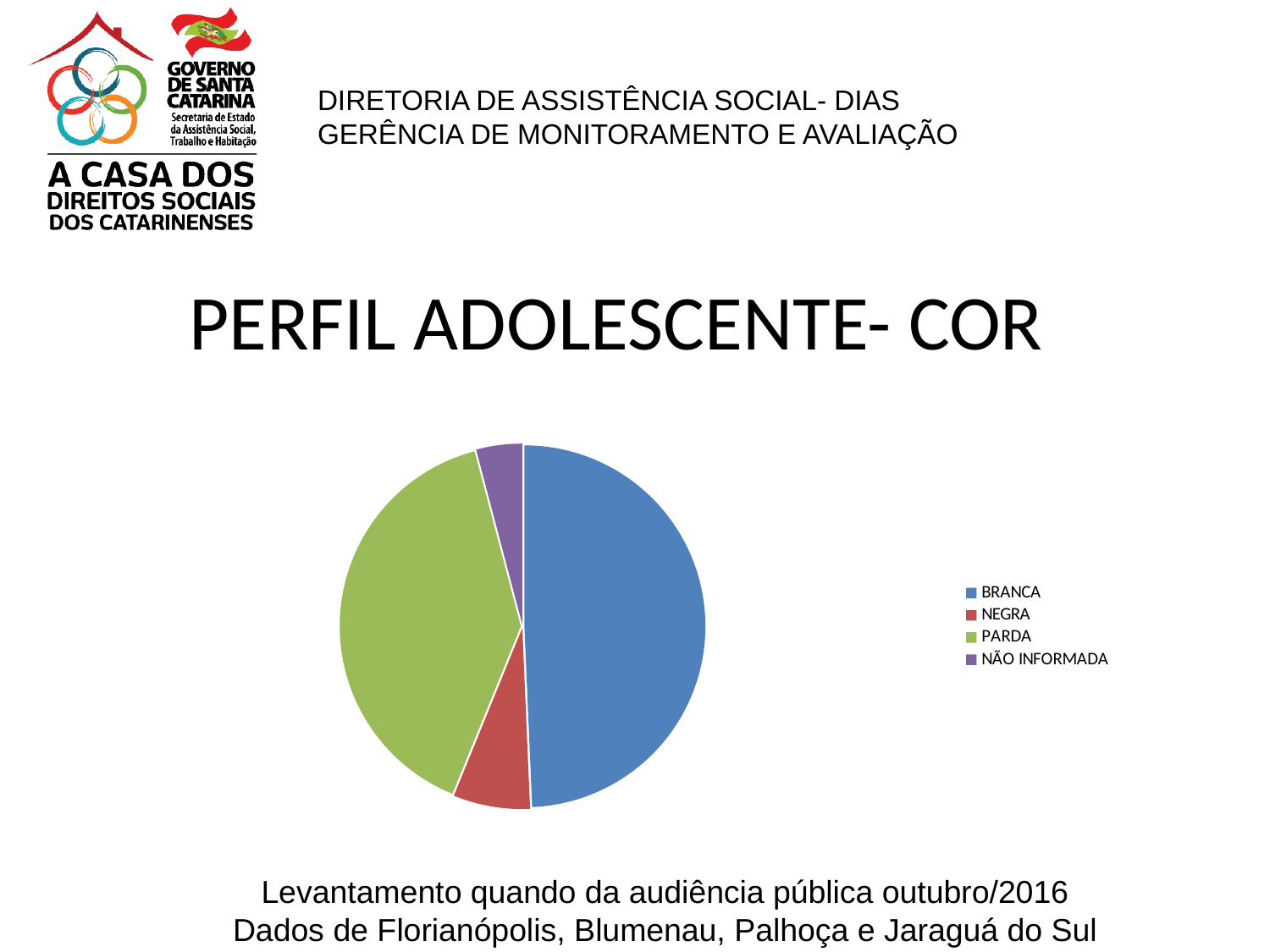

PERFIL ADOLESCENTE- COR

### Chart

| Category |  |
|---|---|
| BRANCA | 36.0 |
| NEGRA | 5.0 |
| PARDA | 29.0 |
| NÃO INFORMADA | 3.0 |
Levantamento quando da audiência pública outubro/2016
Dados de Florianópolis, Blumenau, Palhoça e Jaraguá do Sul